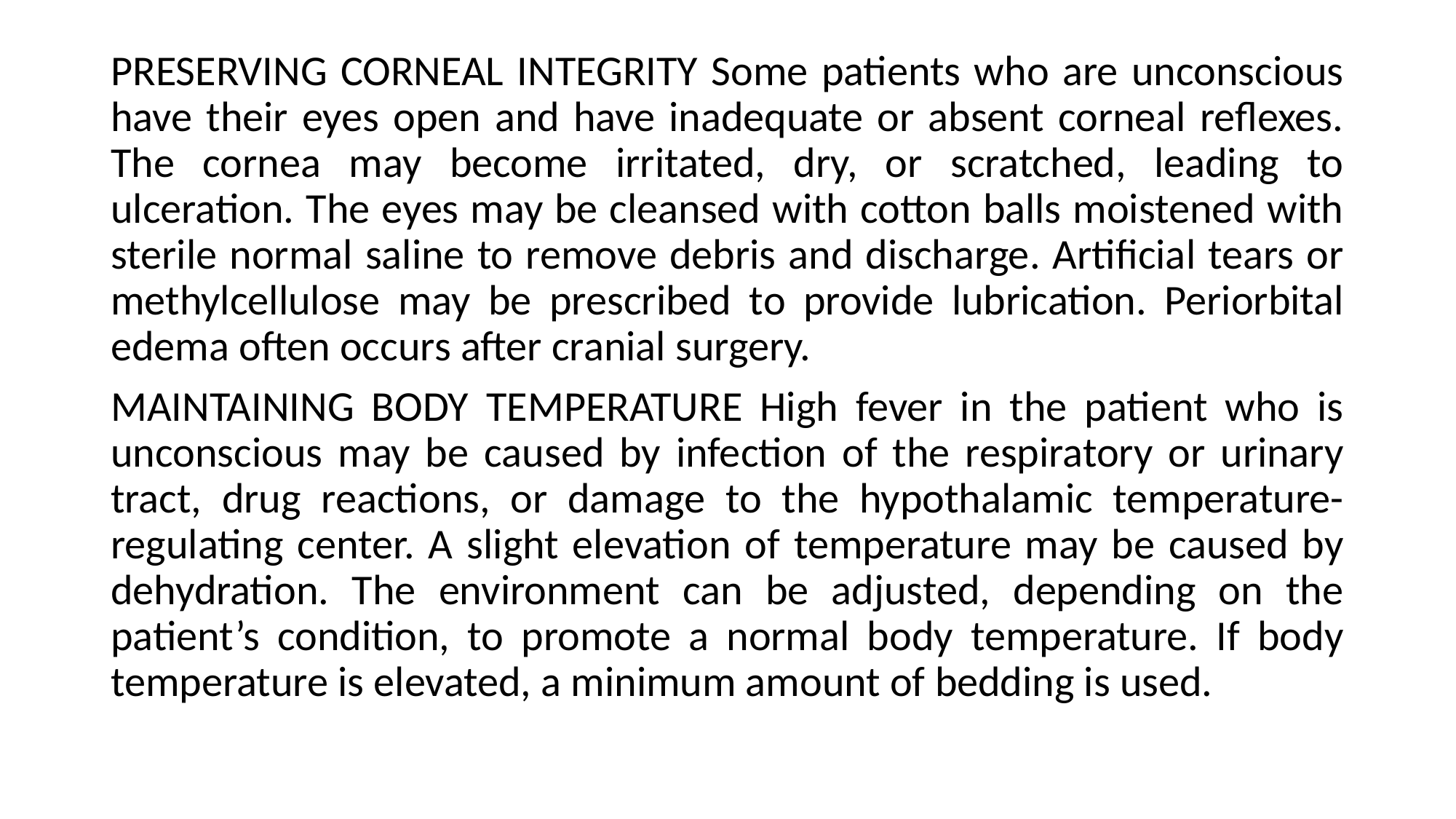

PRESERVING CORNEAL INTEGRITY Some patients who are unconscious have their eyes open and have inadequate or absent corneal reflexes. The cornea may become irritated, dry, or scratched, leading to ulceration. The eyes may be cleansed with cotton balls moistened with sterile normal saline to remove debris and discharge. Artificial tears or methylcellulose may be prescribed to provide lubrication. Periorbital edema often occurs after cranial surgery.
MAINTAINING BODY TEMPERATURE High fever in the patient who is unconscious may be caused by infection of the respiratory or urinary tract, drug reactions, or damage to the hypothalamic temperature-regulating center. A slight elevation of temperature may be caused by dehydration. The environment can be adjusted, depending on the patient’s condition, to promote a normal body temperature. If body temperature is elevated, a minimum amount of bedding is used.